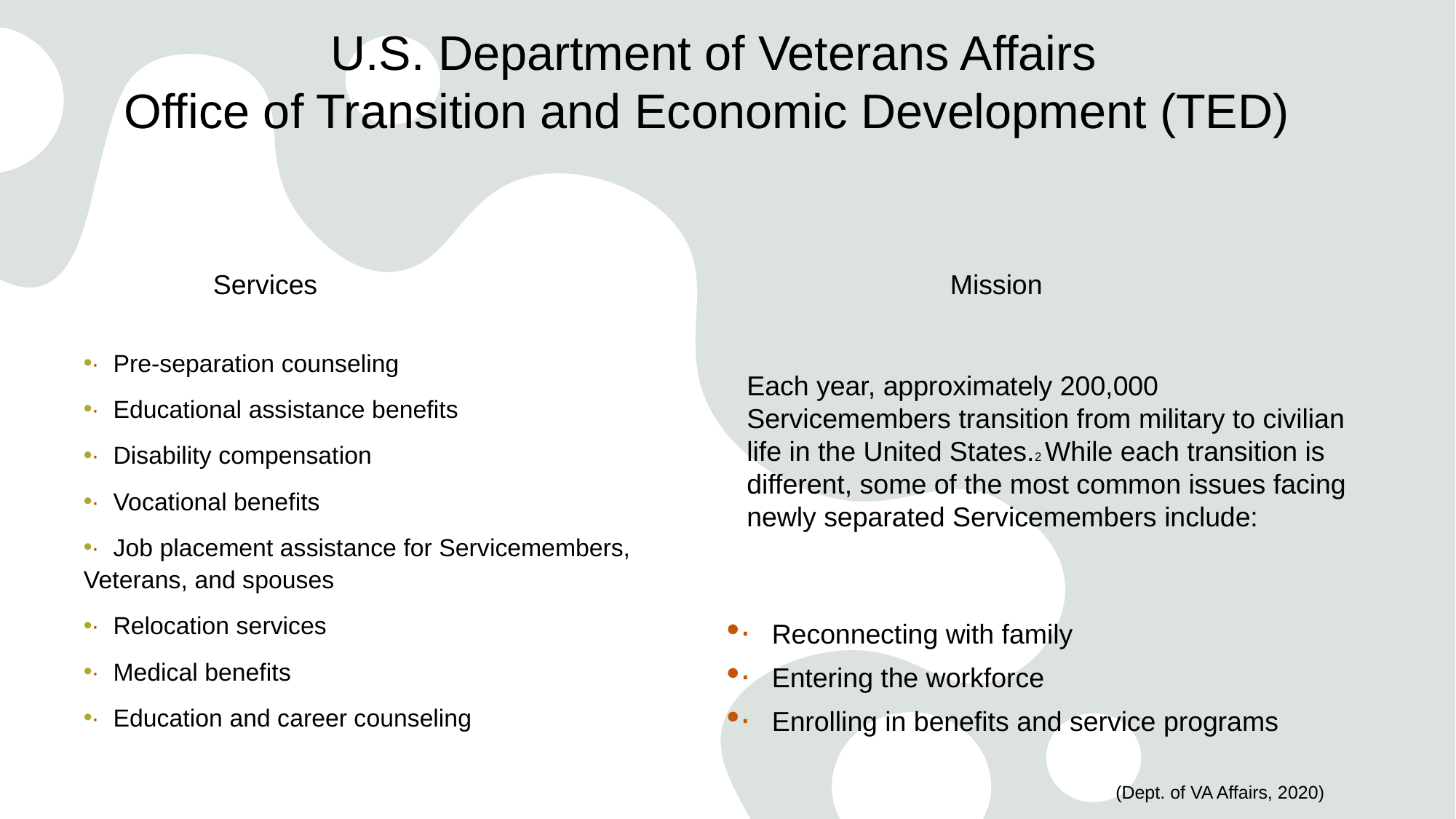

# U.S. Department of Veterans Affairs Office of Transition and Economic Development (TED)
Services
Mission
·  Pre-separation counseling
·  Educational assistance benefits
·  Disability compensation
·  Vocational benefits
·  Job placement assistance for Servicemembers, Veterans, and spouses
·  Relocation services
·  Medical benefits
·  Education and career counseling

Each year, approximately 200,000 Servicemembers transition from military to civilian life in the United States.2 While each transition is different, some of the most common issues facing newly separated Servicemembers include:
·  Reconnecting with family
·  Entering the workforce
·  Enrolling in benefits and service programs
(Dept. of VA Affairs, 2020)